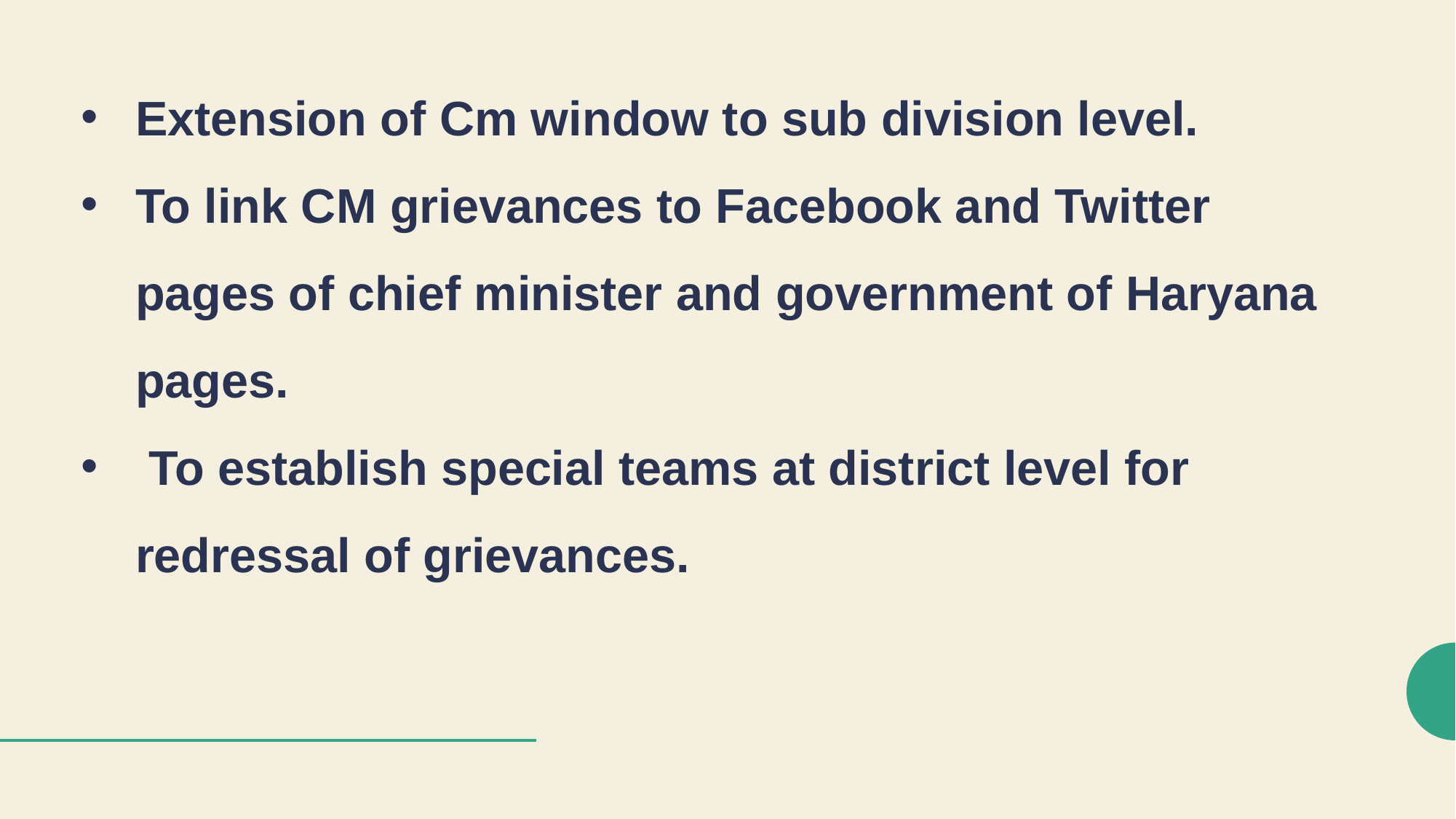

Extension of Cm window to sub division level.
To link CM grievances to Facebook and Twitter pages of chief minister and government of Haryana pages.
 To establish special teams at district level for redressal of grievances.